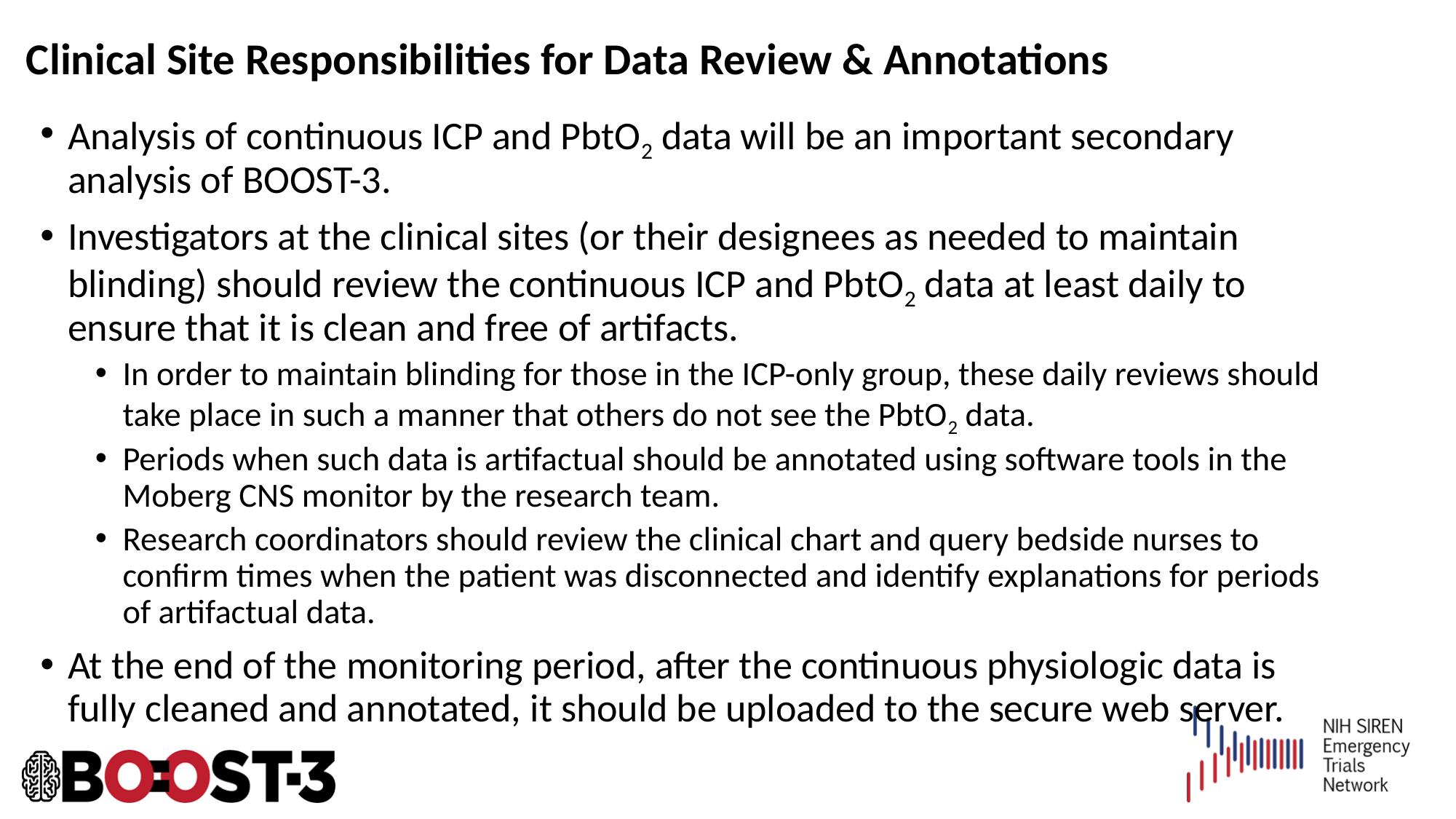

# Clinical Site Responsibilities for Data Review & Annotations
Analysis of continuous ICP and PbtO2 data will be an important secondary analysis of BOOST-3.
Investigators at the clinical sites (or their designees as needed to maintain blinding) should review the continuous ICP and PbtO2 data at least daily to ensure that it is clean and free of artifacts.
In order to maintain blinding for those in the ICP-only group, these daily reviews should take place in such a manner that others do not see the PbtO2 data.
Periods when such data is artifactual should be annotated using software tools in the Moberg CNS monitor by the research team.
Research coordinators should review the clinical chart and query bedside nurses to confirm times when the patient was disconnected and identify explanations for periods of artifactual data.
At the end of the monitoring period, after the continuous physiologic data is fully cleaned and annotated, it should be uploaded to the secure web server.